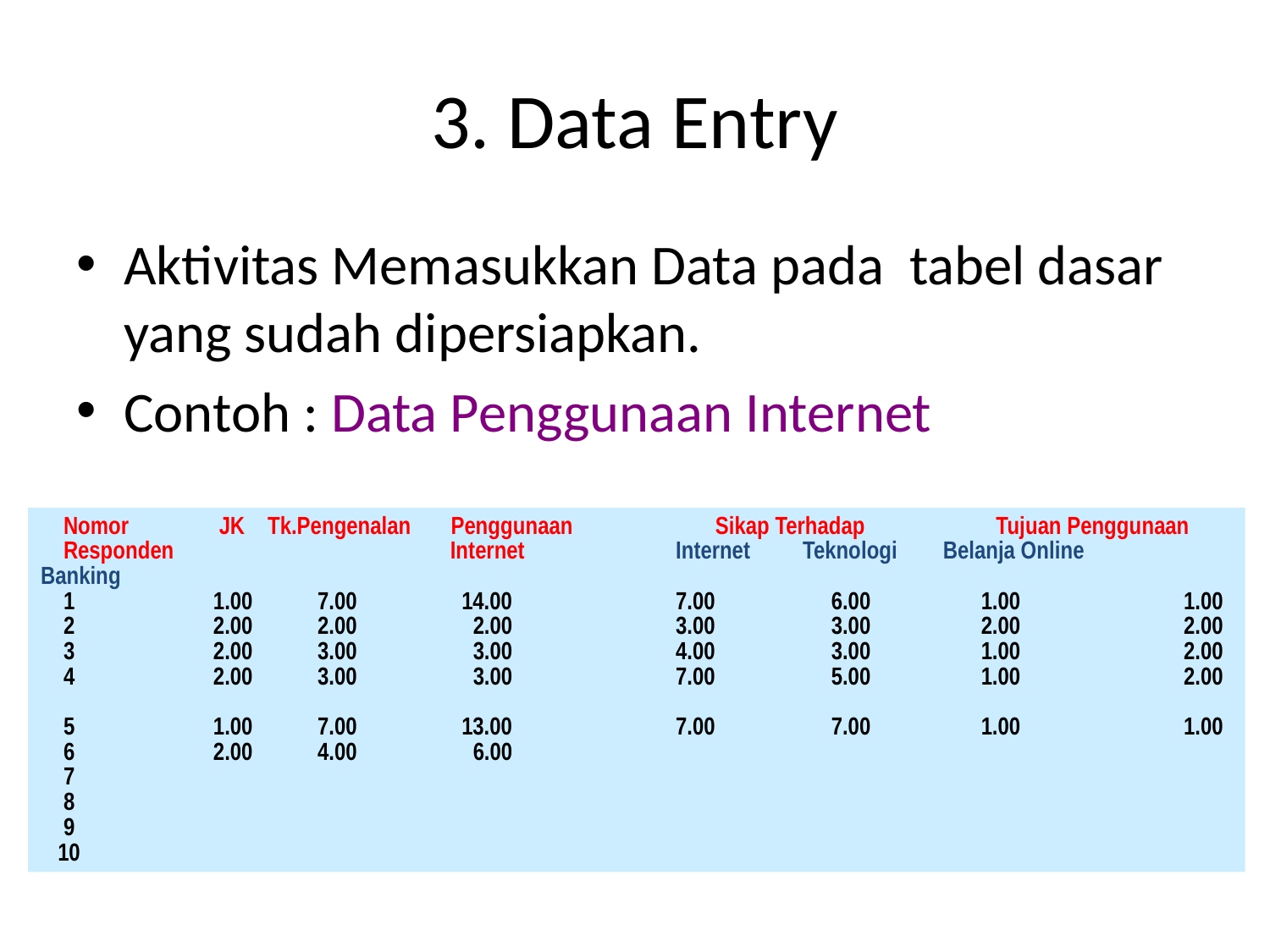

# 3. Data Entry
Aktivitas Memasukkan Data pada  tabel dasar yang sudah dipersiapkan.
Contoh : Data Penggunaan Internet

    Nomor    	         JK    Tk.Pengenalan       Penggunaan                         Sikap Terhadap                       Tujuan Penggunaan
    Responden		     Internet		Internet	Teknologi        Belanja Online            Banking
    1	        1.00	    7.00	       14.00		7.00	     6.00	         1.00		1.00
    2	        2.00	    2.00	         2.00		3.00	     3.00	         2.00		2.00
    3	        2.00	    3.00	         3.00		4.00	     3.00	         1.00		2.00
    4	        2.00	    3.00	         3.00		7.00	     5.00	         1.00		2.00
    5	        1.00	    7.00	       13.00		7.00	     7.00	         1.00		1.00
    6	        2.00	    4.00	         6.00
    7
    8
    9
   10